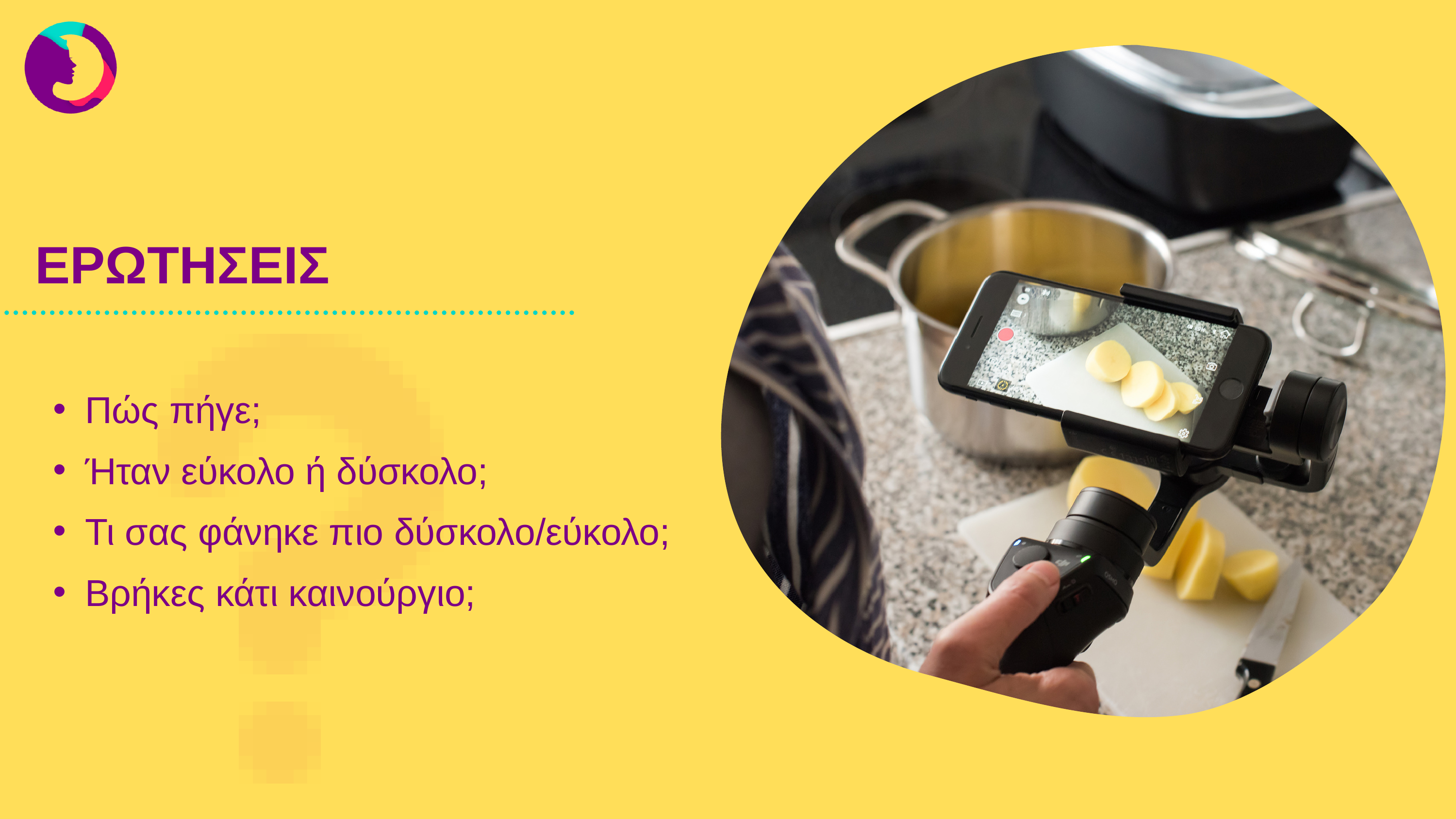

ΕΡΩΤΗΣΕΙΣ

Πώς πήγε;
Ήταν εύκολο ή δύσκολο;
Τι σας φάνηκε πιο δύσκολο/εύκολο;
Βρήκες κάτι καινούργιο;